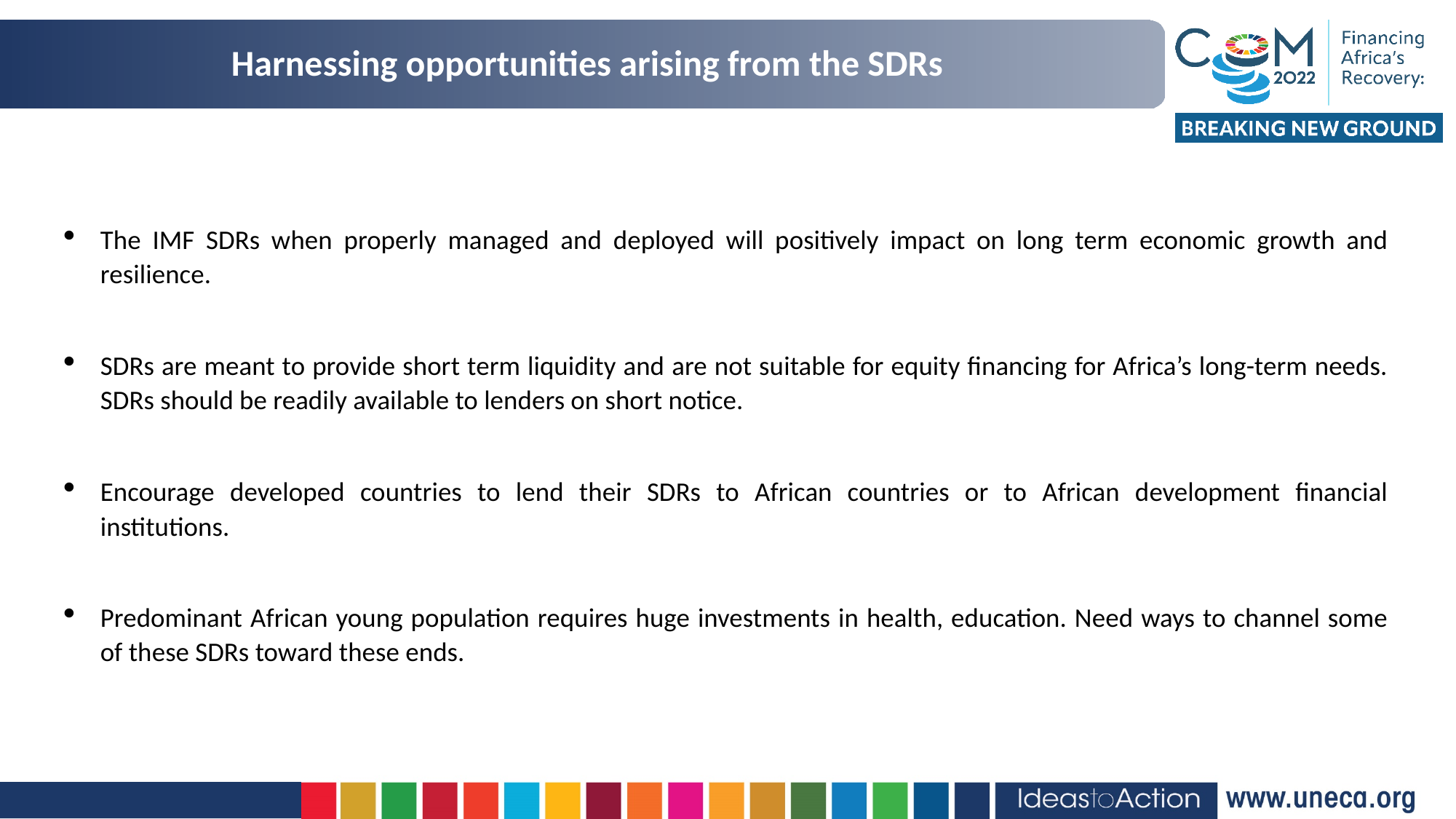

# Harnessing opportunities arising from the SDRs
The IMF SDRs when properly managed and deployed will positively impact on long term economic growth and resilience.

SDRs are meant to provide short term liquidity and are not suitable for equity financing for Africa’s long-term needs. SDRs should be readily available to lenders on short notice.

Encourage developed countries to lend their SDRs to African countries or to African development financial institutions.

Predominant African young population requires huge investments in health, education. Need ways to channel some of these SDRs toward these ends.